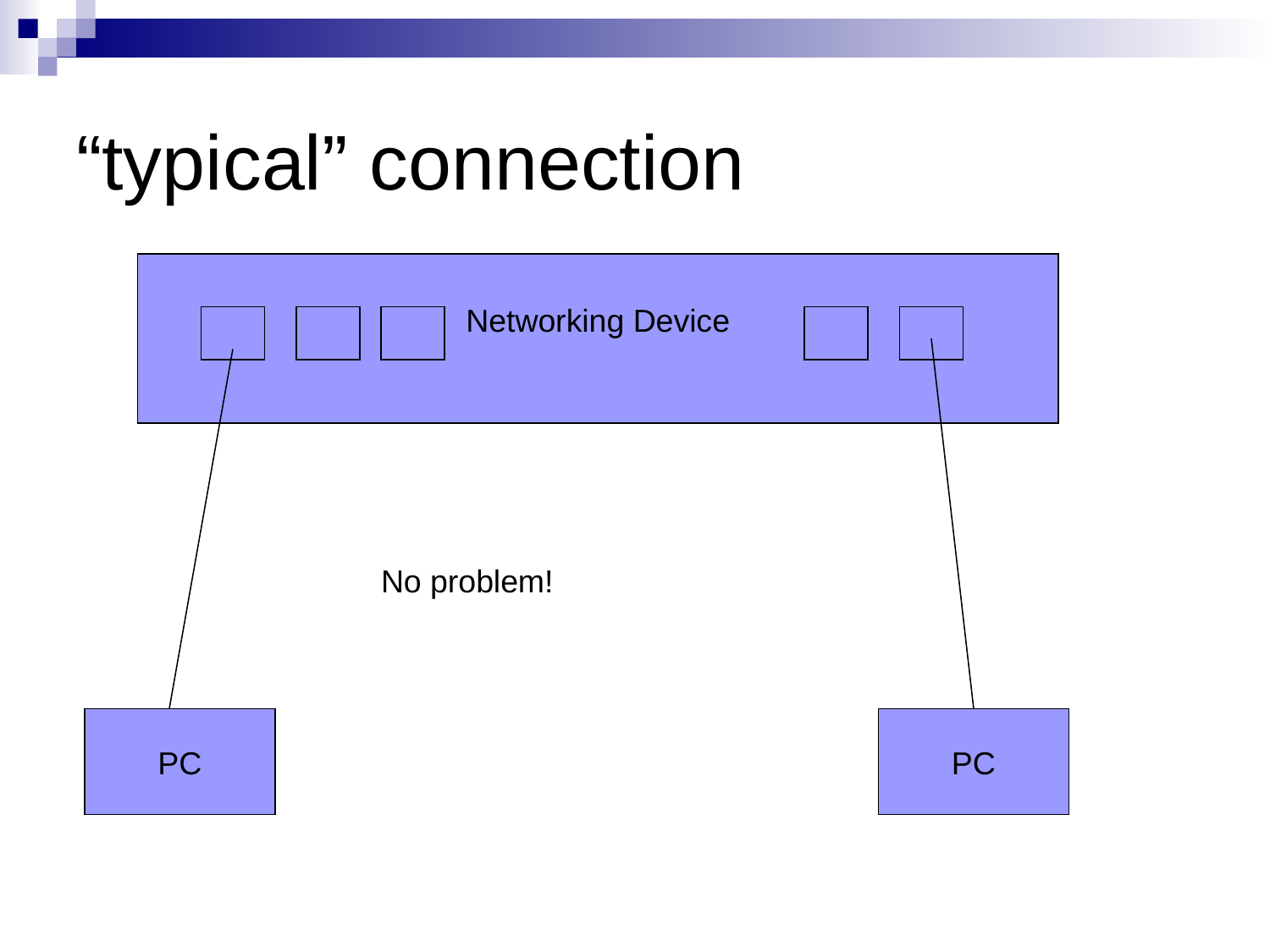

# “typical” connection
Networking Device

No problem!
PC
PC